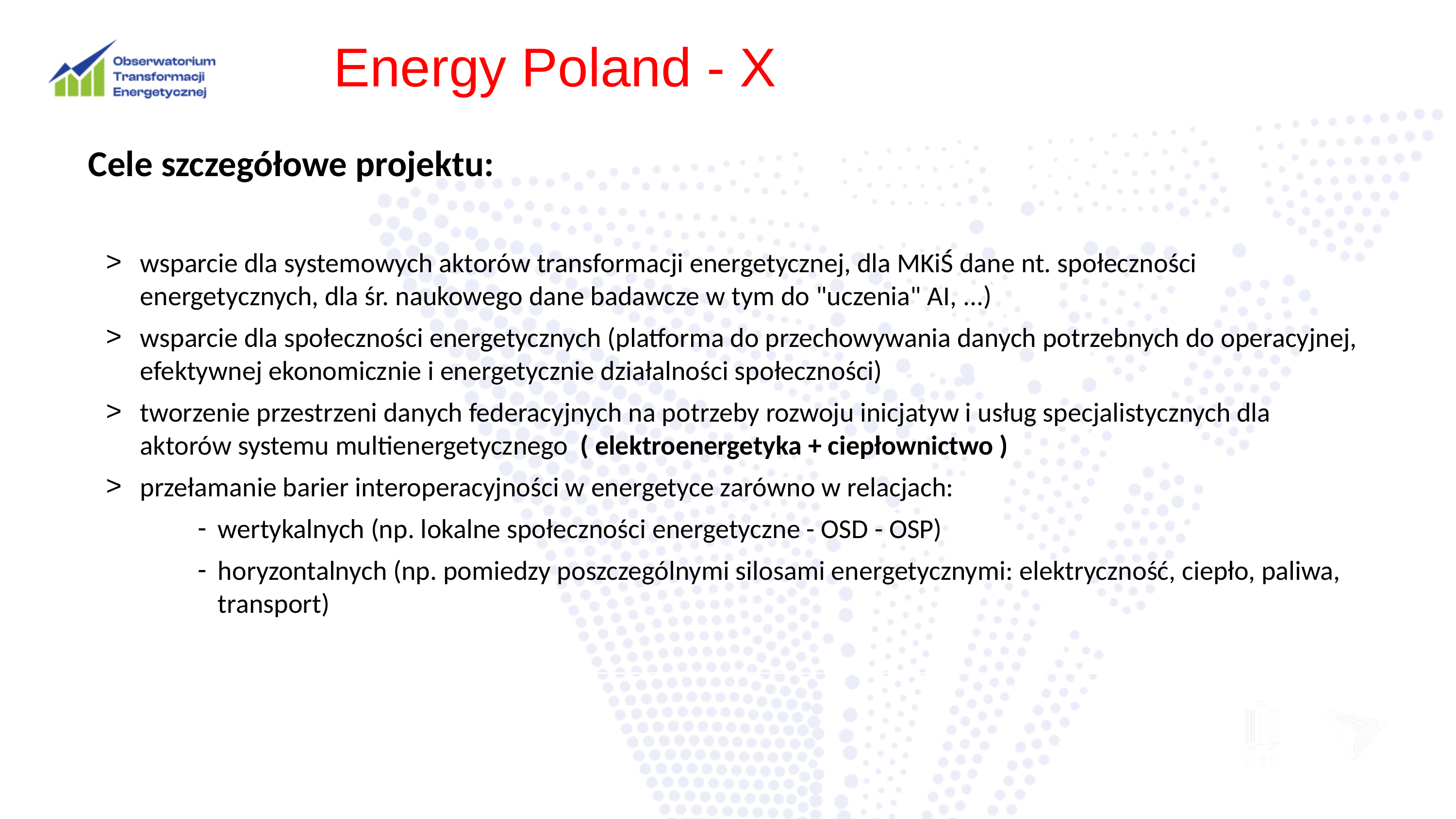

Energy Poland - X
Cele szczegółowe projektu:

wsparcie dla systemowych aktorów transformacji energetycznej, dla MKiŚ dane nt. społeczności energetycznych, dla śr. naukowego dane badawcze w tym do "uczenia" AI, ...)
wsparcie dla społeczności energetycznych (platforma do przechowywania danych potrzebnych do operacyjnej, efektywnej ekonomicznie i energetycznie działalności społeczności)
tworzenie przestrzeni danych federacyjnych na potrzeby rozwoju inicjatyw i usług specjalistycznych dla aktorów systemu multienergetycznego  ( elektroenergetyka + ciepłownictwo )
przełamanie barier interoperacyjności w energetyce zarówno w relacjach:
wertykalnych (np. lokalne społeczności energetyczne - OSD - OSP)
horyzontalnych (np. pomiedzy poszczególnymi silosami energetycznymi: elektryczność, ciepło, paliwa, transport)